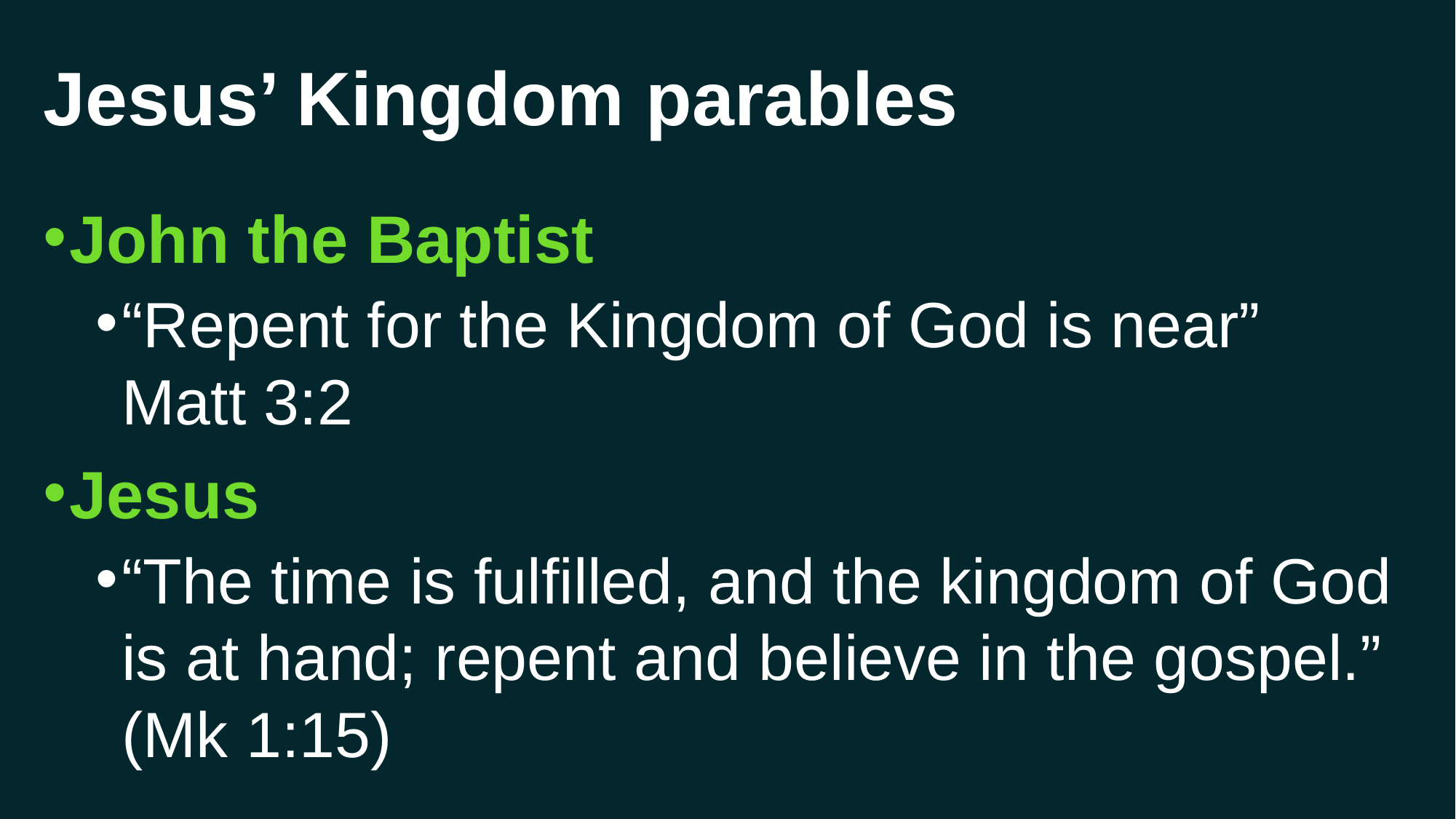

# Jesus’ Kingdom parables
John the Baptist
“Repent for the Kingdom of God is near” Matt 3:2
Jesus
“The time is fulfilled, and the kingdom of God is at hand; repent and believe in the gospel.” (Mk 1:15)